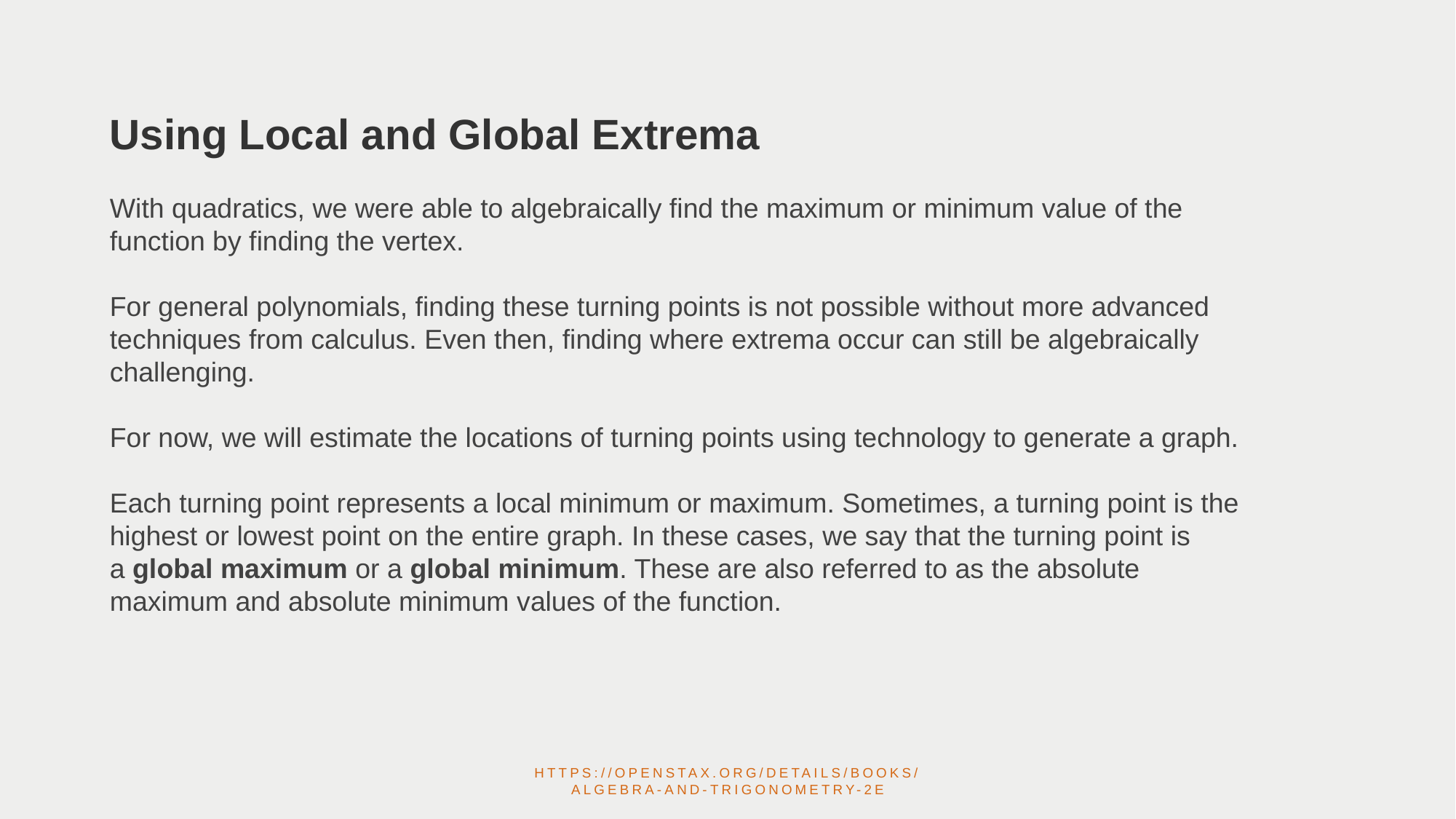

Using Local and Global Extrema

With quadratics, we were able to algebraically find the maximum or minimum value of the function by finding the vertex.

For general polynomials, finding these turning points is not possible without more advanced techniques from calculus. Even then, finding where extrema occur can still be algebraically challenging.

For now, we will estimate the locations of turning points using technology to generate a graph.

Each turning point represents a local minimum or maximum. Sometimes, a turning point is the highest or lowest point on the entire graph. In these cases, we say that the turning point is a global maximum or a global minimum. These are also referred to as the absolute maximum and absolute minimum values of the function.
https://openstax.org/details/books/algebra-and-trigonometry-2e